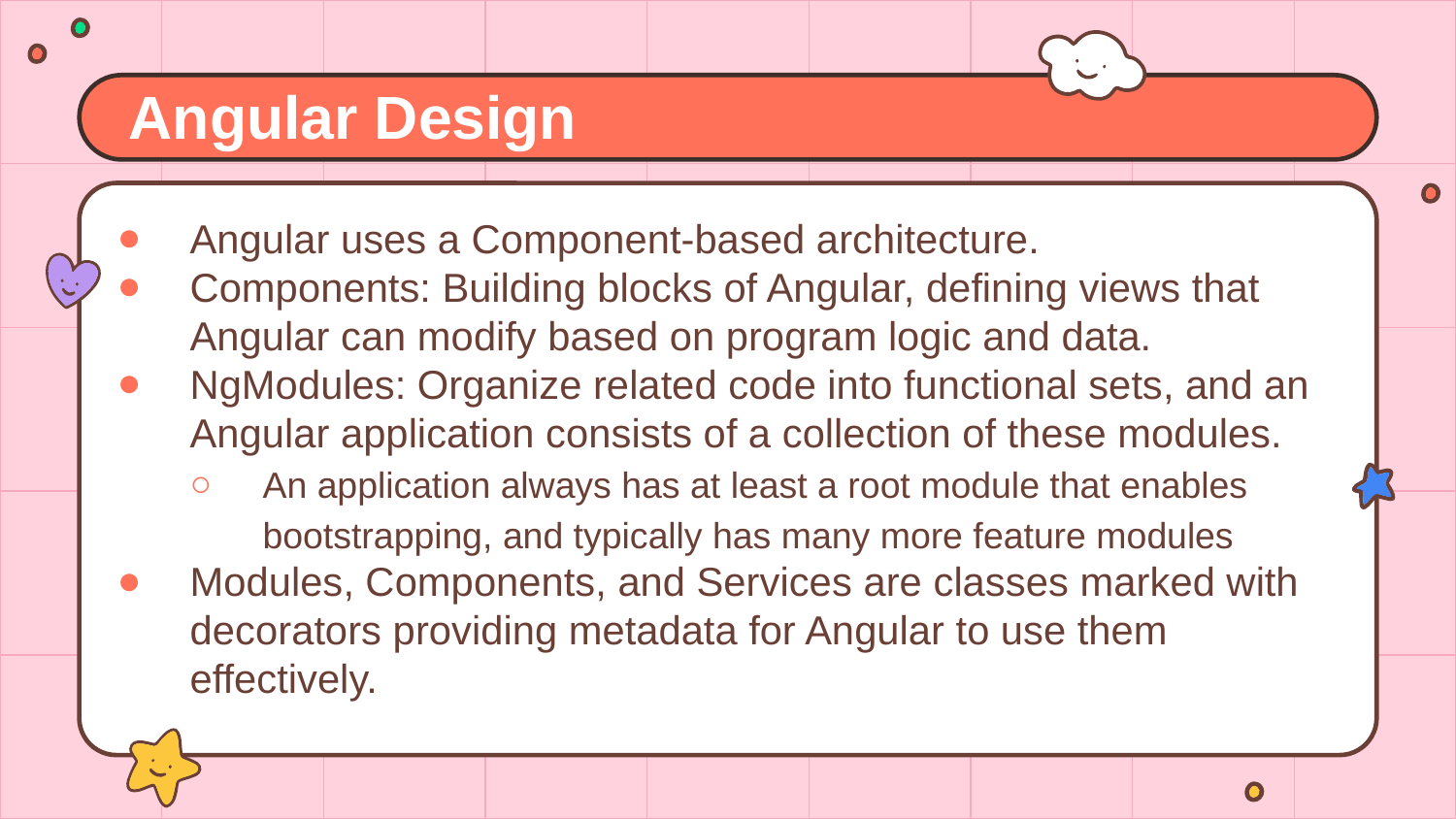

Angular Design
Angular uses a Component-based architecture.
Components: Building blocks of Angular, defining views that Angular can modify based on program logic and data.
NgModules: Organize related code into functional sets, and an Angular application consists of a collection of these modules.
An application always has at least a root module that enables bootstrapping, and typically has many more feature modules
Modules, Components, and Services are classes marked with decorators providing metadata for Angular to use them effectively.